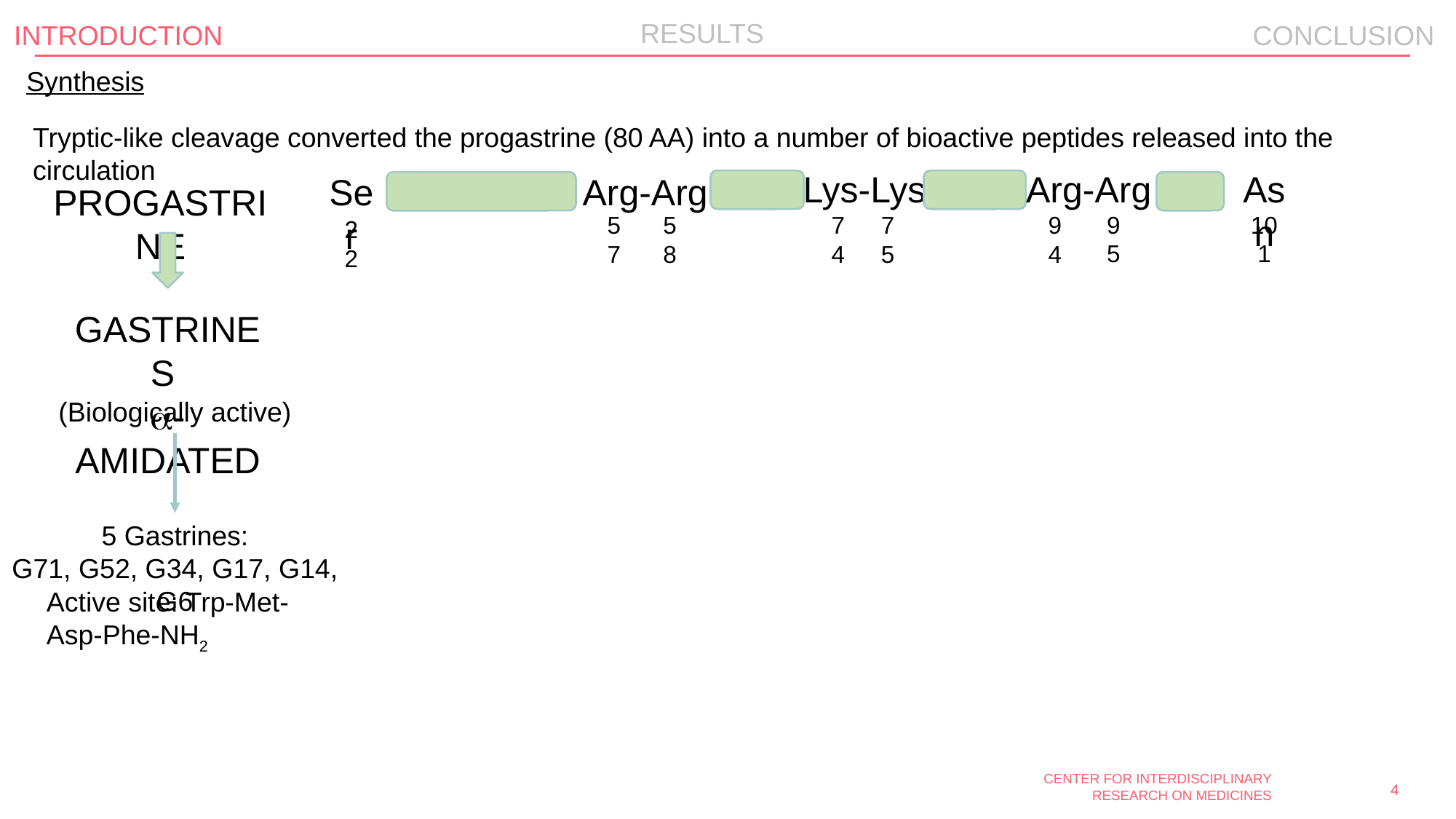

Synthesis
Tryptic-like cleavage converted the progastrine (80 AA) into a number of bioactive peptides released into the circulation
Arg-Arg
Asn
Lys-Lys
Ser
Arg-Arg

95
101
75
94
58
74
57
22
PROGASTRINE

GASTRINES
α-AMIDATED
(Biologically active)
5 Gastrines:
G71, G52, G34, G17, G14, G6
Active site: Trp-Met-Asp-Phe-NH2
4